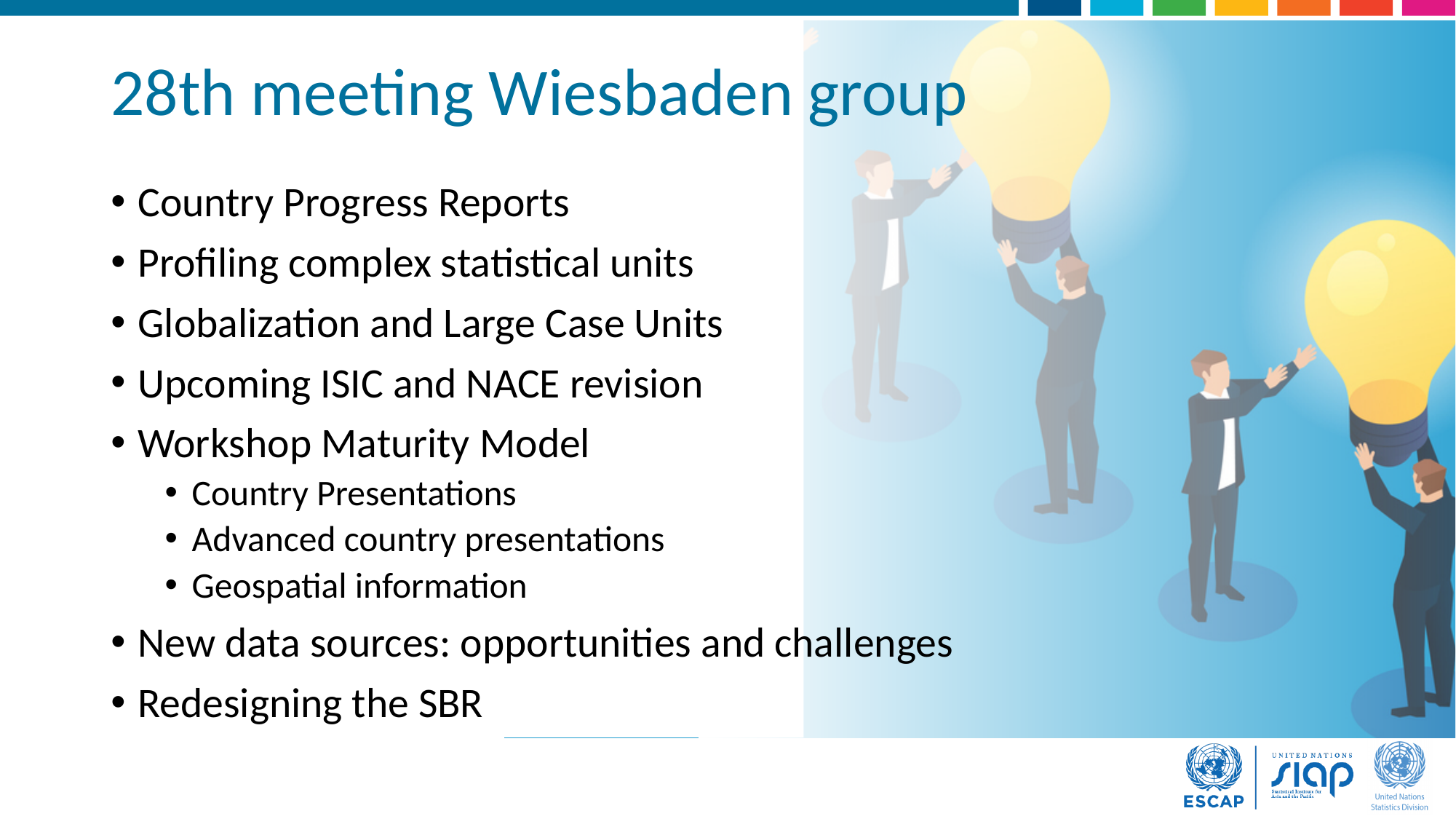

# 28th meeting Wiesbaden group
Country Progress Reports
Profiling complex statistical units
Globalization and Large Case Units
Upcoming ISIC and NACE revision
Workshop Maturity Model
Country Presentations
Advanced country presentations
Geospatial information
New data sources: opportunities and challenges
Redesigning the SBR